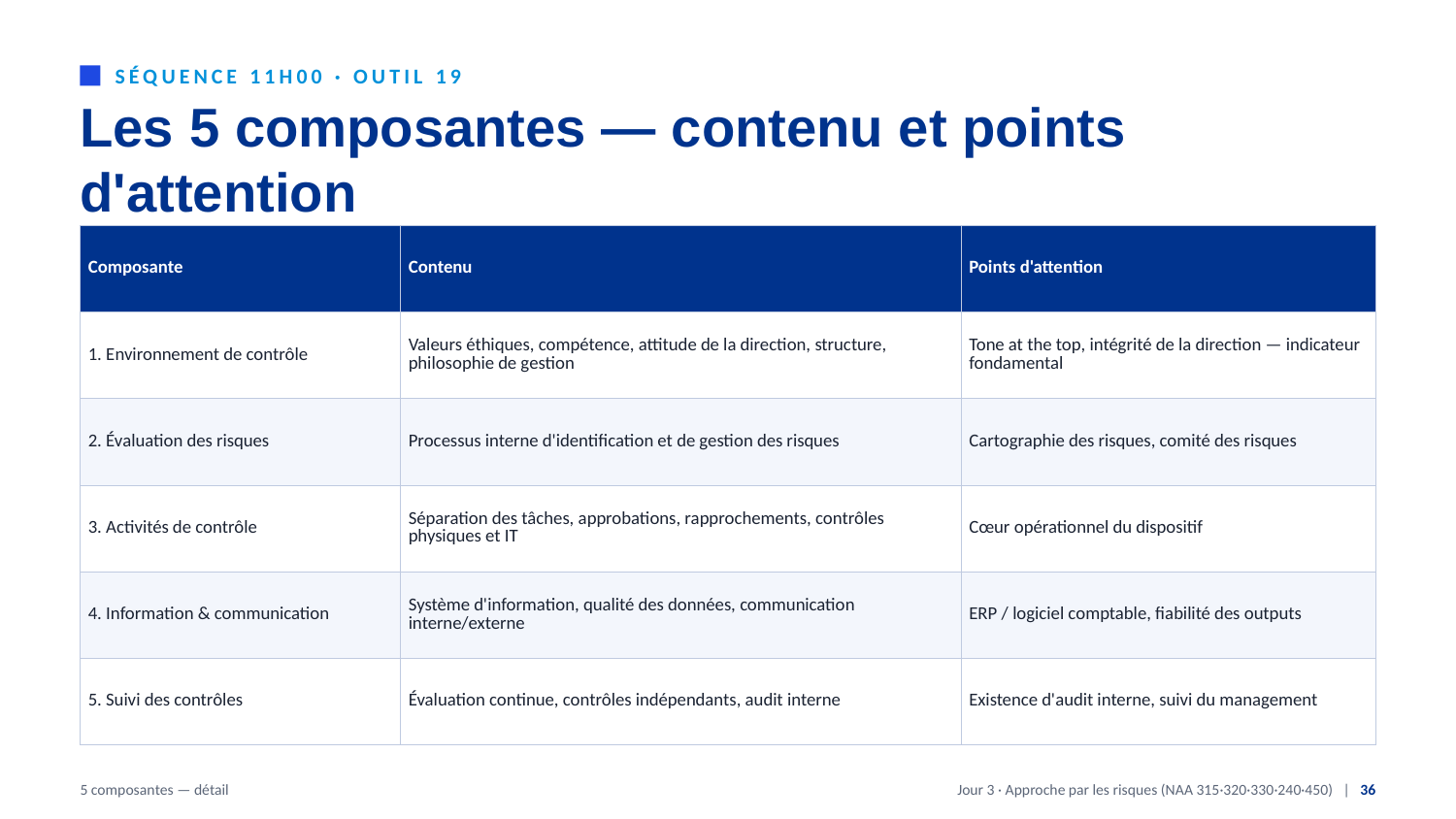

SÉQUENCE 11H00 · OUTIL 19

Les 5 composantes — contenu et points d'attention
| Composante | Contenu | Points d'attention |
| --- | --- | --- |
| 1. Environnement de contrôle | Valeurs éthiques, compétence, attitude de la direction, structure, philosophie de gestion | Tone at the top, intégrité de la direction — indicateur fondamental |
| 2. Évaluation des risques | Processus interne d'identification et de gestion des risques | Cartographie des risques, comité des risques |
| 3. Activités de contrôle | Séparation des tâches, approbations, rapprochements, contrôles physiques et IT | Cœur opérationnel du dispositif |
| 4. Information & communication | Système d'information, qualité des données, communication interne/externe | ERP / logiciel comptable, fiabilité des outputs |
| 5. Suivi des contrôles | Évaluation continue, contrôles indépendants, audit interne | Existence d'audit interne, suivi du management |
5 composantes — détail
Jour 3 · Approche par les risques (NAA 315·320·330·240·450)   |   36